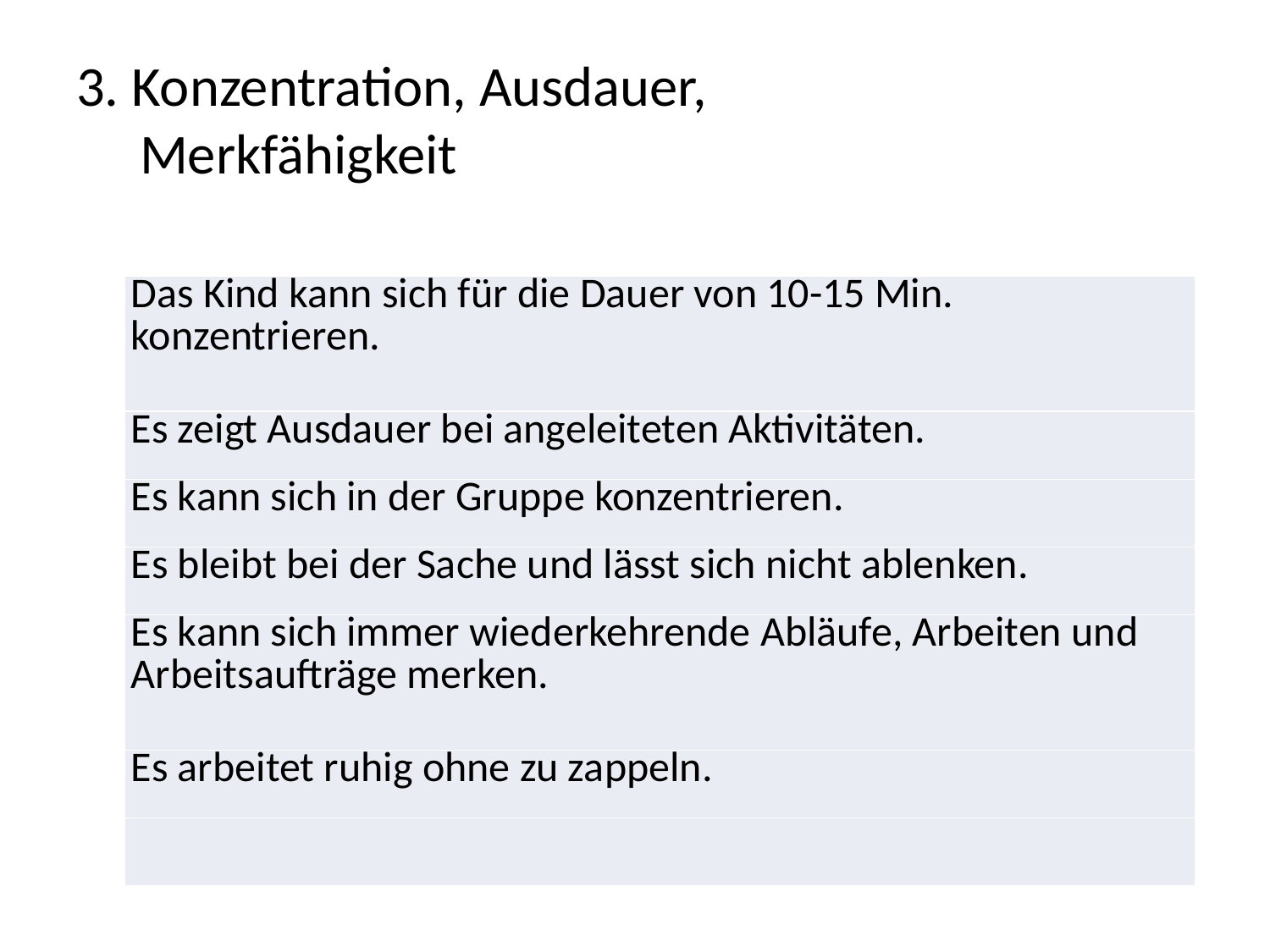

# 3. Konzentration, Ausdauer, Merkfähigkeit
| Das Kind kann sich für die Dauer von 10-15 Min. konzentrieren. |
| --- |
| Es zeigt Ausdauer bei angeleiteten Aktivitäten. |
| Es kann sich in der Gruppe konzentrieren. |
| Es bleibt bei der Sache und lässt sich nicht ablenken. |
| Es kann sich immer wiederkehrende Abläufe, Arbeiten und Arbeitsaufträge merken. |
| Es arbeitet ruhig ohne zu zappeln. |
|  |